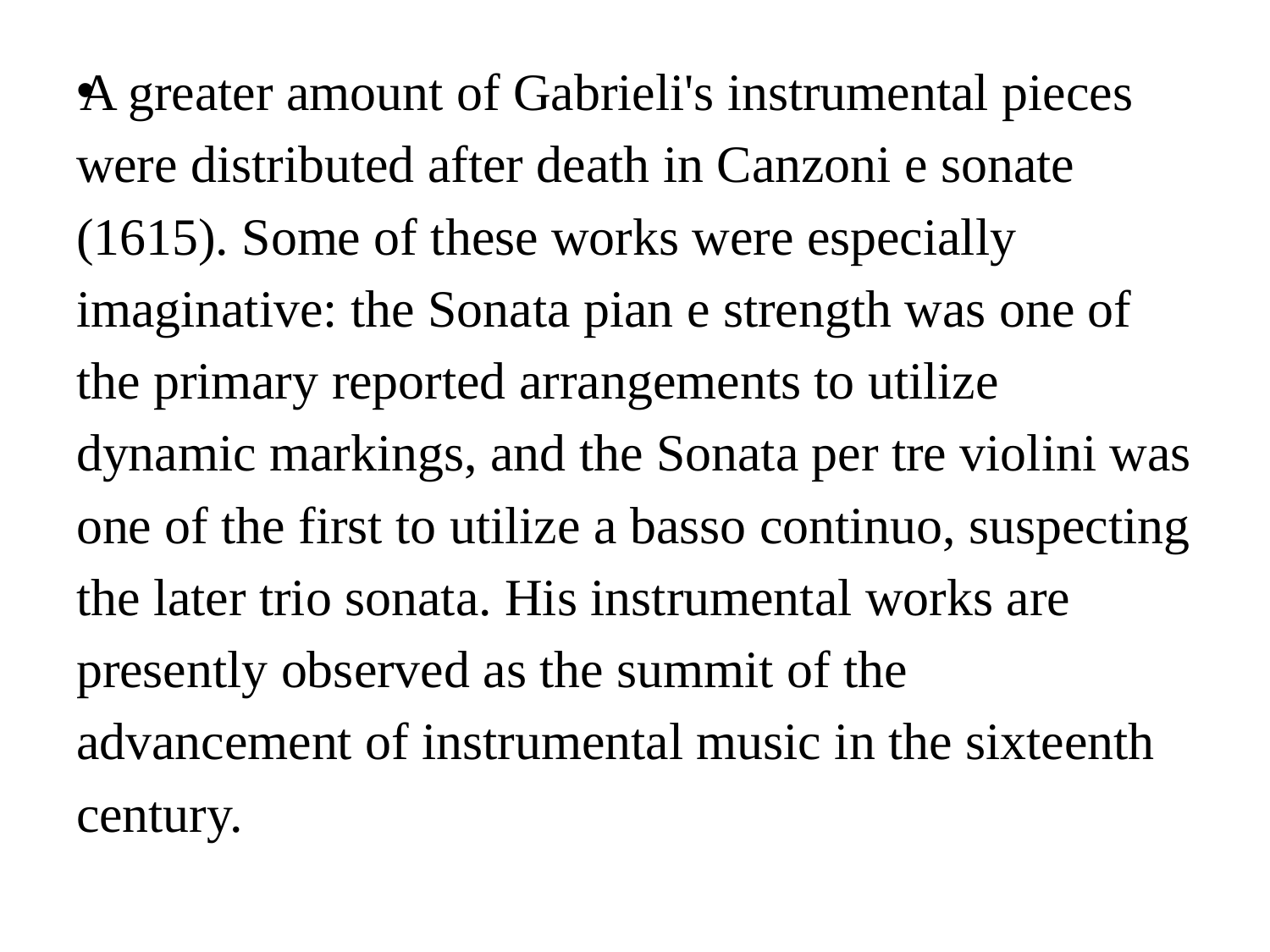

A greater amount of Gabrieli's instrumental pieces were distributed after death in Canzoni e sonate (1615). Some of these works were especially imaginative: the Sonata pian e strength was one of the primary reported arrangements to utilize dynamic markings, and the Sonata per tre violini was one of the first to utilize a basso continuo, suspecting the later trio sonata. His instrumental works are presently observed as the summit of the advancement of instrumental music in the sixteenth century.